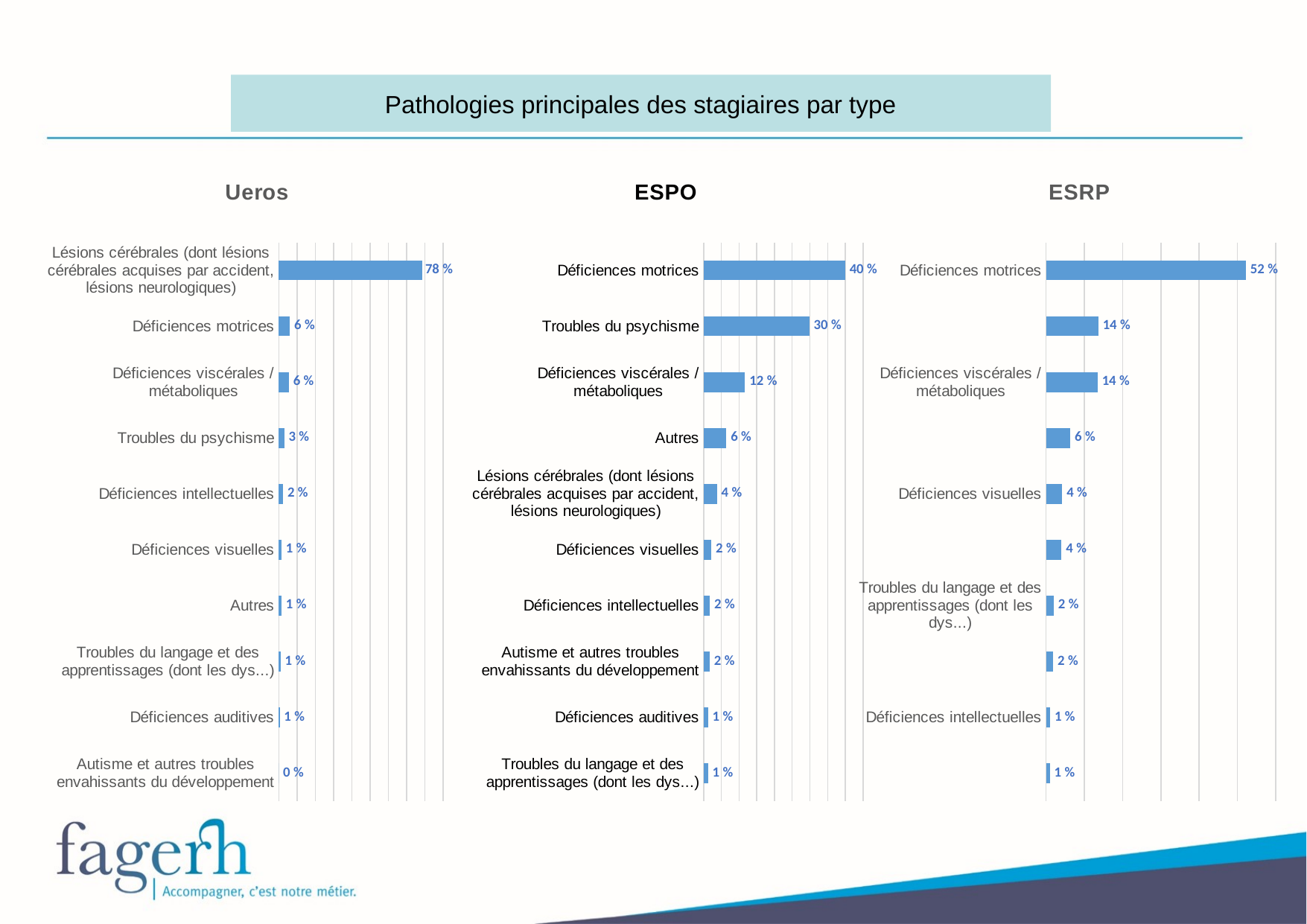

Pathologies principales des stagiaires par type

### Chart: Ueros

| Category | PrcUEROS |
|---|---|
| Lésions cérébrales (dont lésions cérébrales acquises par accident, lésions neurologiques) | 0.7844217151849 |
| Déficiences motrices | 0.06136900078678 |
| Déficiences viscérales / métaboliques | 0.05507474429583 |
| Troubles du psychisme | 0.02989771833202 |
| Déficiences intellectuelles | 0.02360346184107 |
| Déficiences visuelles | 0.01494885916601 |
| Autres | 0.01494885916601 |
| Troubles du langage et des apprentissages (dont les dys...) | 0.0102281667978 |
| Déficiences auditives | 0.005507474429583 |
| Autisme et autres troubles envahissants du développement | 0.0 |

### Chart: ESPO

| Category | PrcPREO |
|---|---|
| Déficiences motrices | 0.3995365005794 |
| Troubles du psychisme | 0.298493626883 |
| Déficiences viscérales / métaboliques | 0.117033603708 |
| Autres | 0.06419466975666 |
| Lésions cérébrales (dont lésions cérébrales acquises par accident, lésions neurologiques) | 0.03754345307068 |
| Déficiences visuelles | 0.02224797219004 |
| Déficiences intellectuelles | 0.0180764774044 |
| Autisme et autres troubles envahissants du développement | 0.01738122827347 |
| Déficiences auditives | 0.01274623406721 |
| Troubles du langage et des apprentissages (dont les dys...) | 0.01274623406721 |

### Chart: ESRP

| Category | PrcCRP |
|---|---|
| Déficiences motrices | 0.522297390584 |
| Troubles du psychisme | 0.1366836946017 |
| Déficiences viscérales / métaboliques | 0.1350269225459 |
| Autres | 0.06337153113351 |
| Déficiences visuelles | 0.0425238160983 |
| Lésions cérébrales (dont lésions cérébrales acquises par accident, lésions neurologiques) | 0.04059091536656 |
| Troubles du langage et des apprentissages (dont les dys...) | 0.01988126466934 |
| Déficiences auditives | 0.01905287864145 |
| Déficiences intellectuelles | 0.01063095402458 |
| Autisme et autres troubles envahissants du développement | 0.009940632334668 |